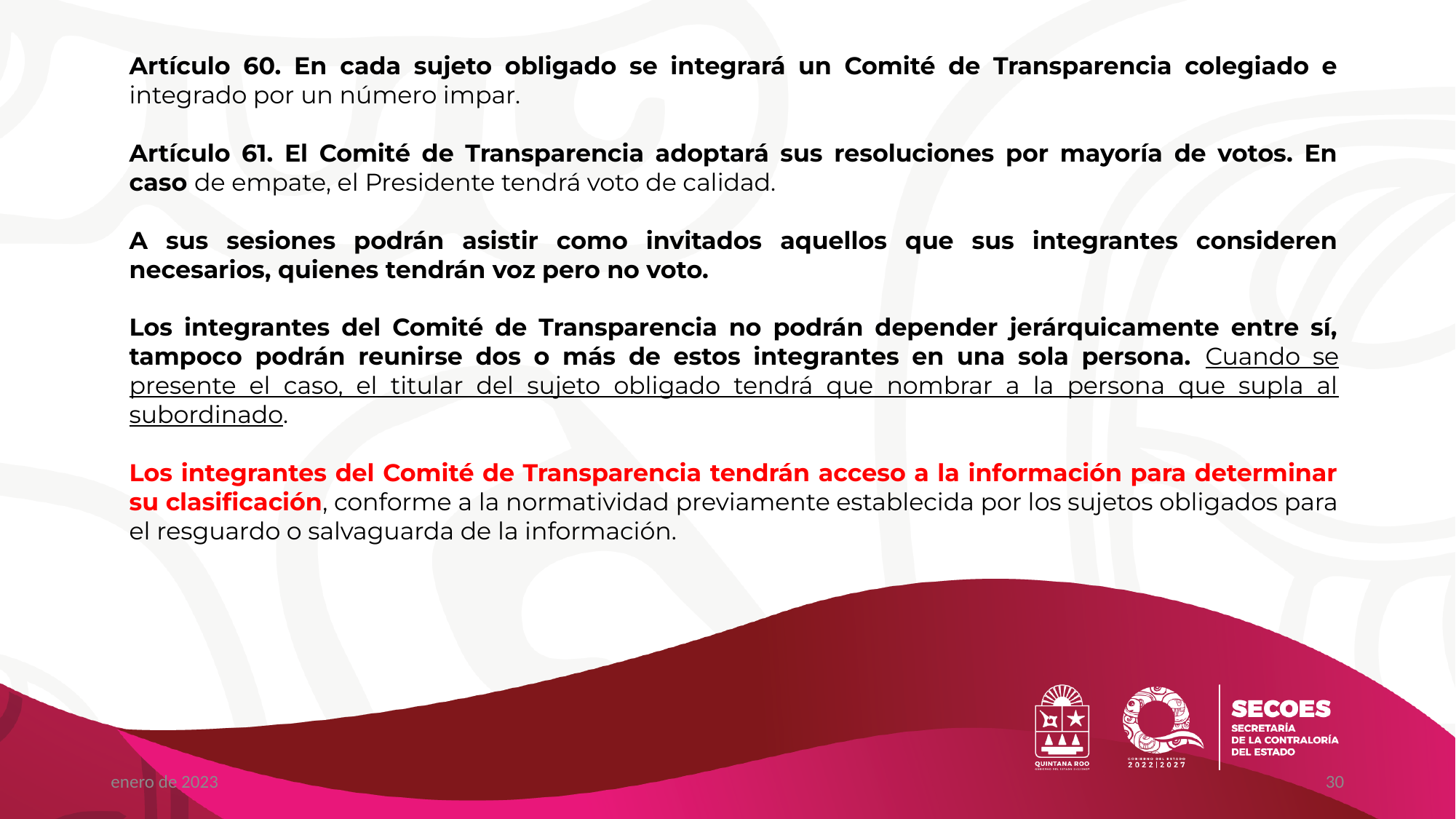

Artículo 60. En cada sujeto obligado se integrará un Comité de Transparencia colegiado e integrado por un número impar.

Artículo 61. El Comité de Transparencia adoptará sus resoluciones por mayoría de votos. En caso de empate, el Presidente tendrá voto de calidad.

A sus sesiones podrán asistir como invitados aquellos que sus integrantes consideren necesarios, quienes tendrán voz pero no voto.

Los integrantes del Comité de Transparencia no podrán depender jerárquicamente entre sí, tampoco podrán reunirse dos o más de estos integrantes en una sola persona. Cuando se presente el caso, el titular del sujeto obligado tendrá que nombrar a la persona que supla al subordinado.

Los integrantes del Comité de Transparencia tendrán acceso a la información para determinar su clasificación, conforme a la normatividad previamente establecida por los sujetos obligados para el resguardo o salvaguarda de la información.

enero de 2023
30